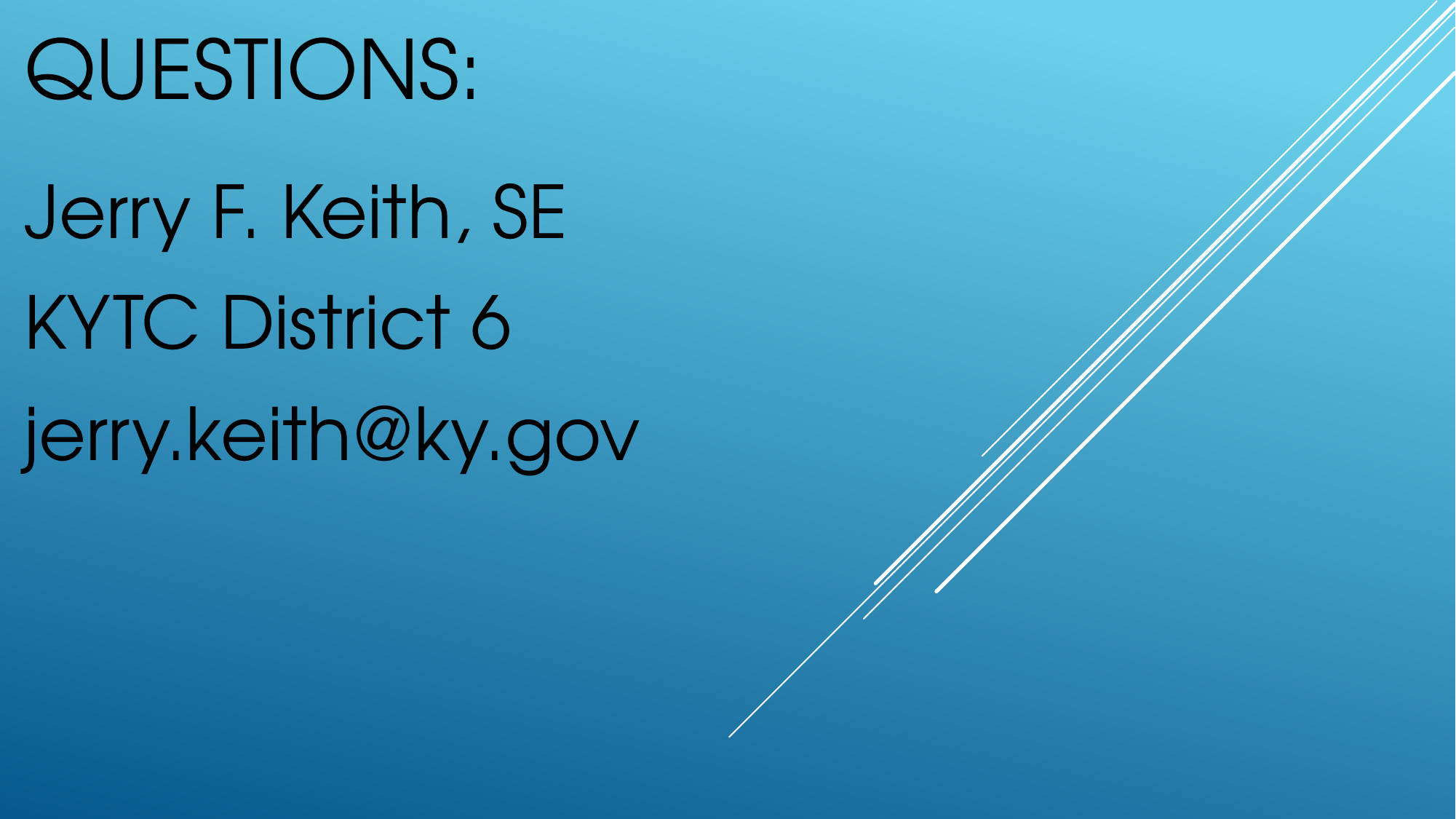

# Questions:
Jerry F. Keith, SE
KYTC District 6
jerry.keith@ky.gov